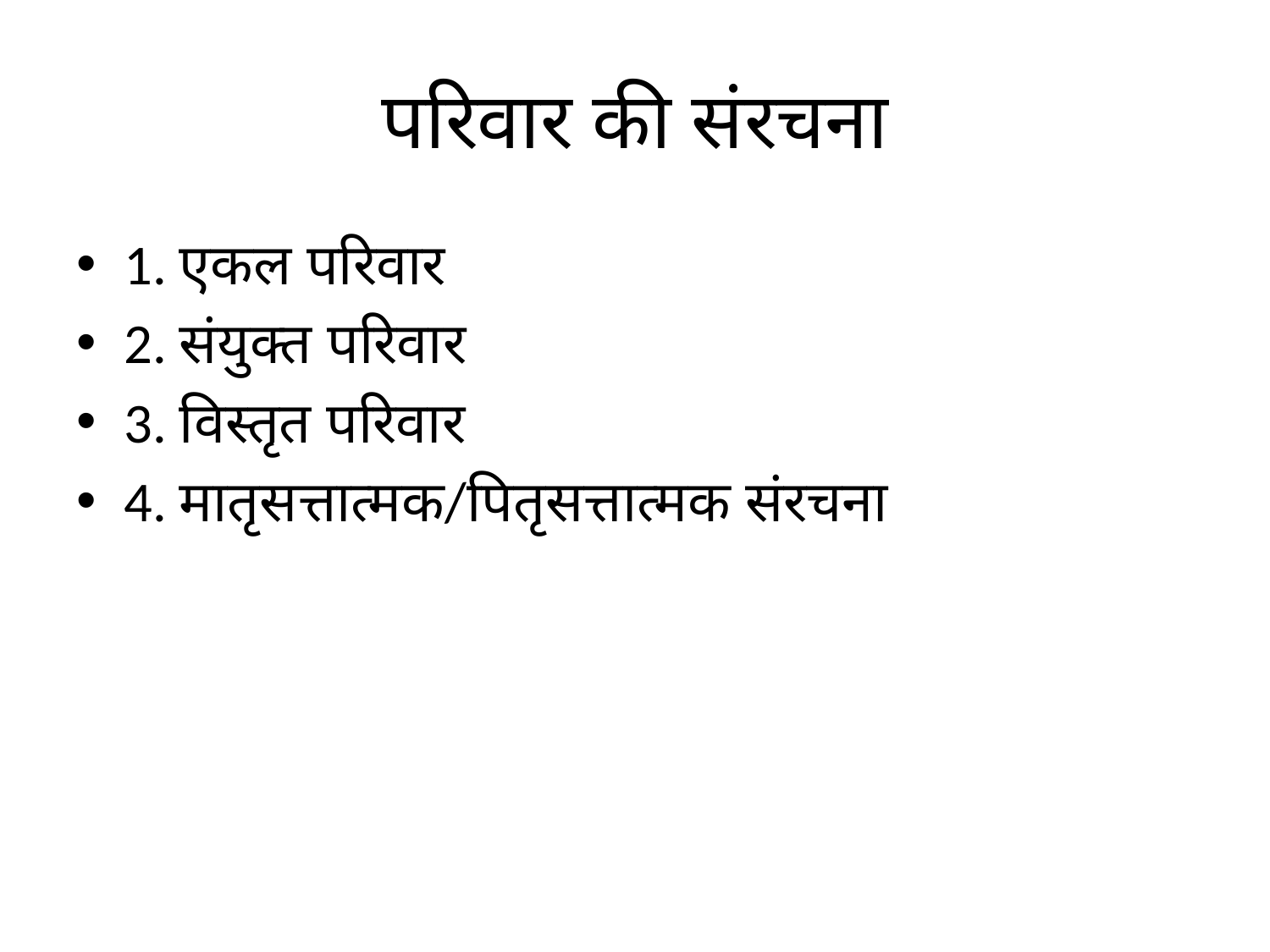

# परिवार की संरचना
1. एकल परिवार
2. संयुक्त परिवार
3. विस्तृत परिवार
4. मातृसत्तात्मक/पितृसत्तात्मक संरचना